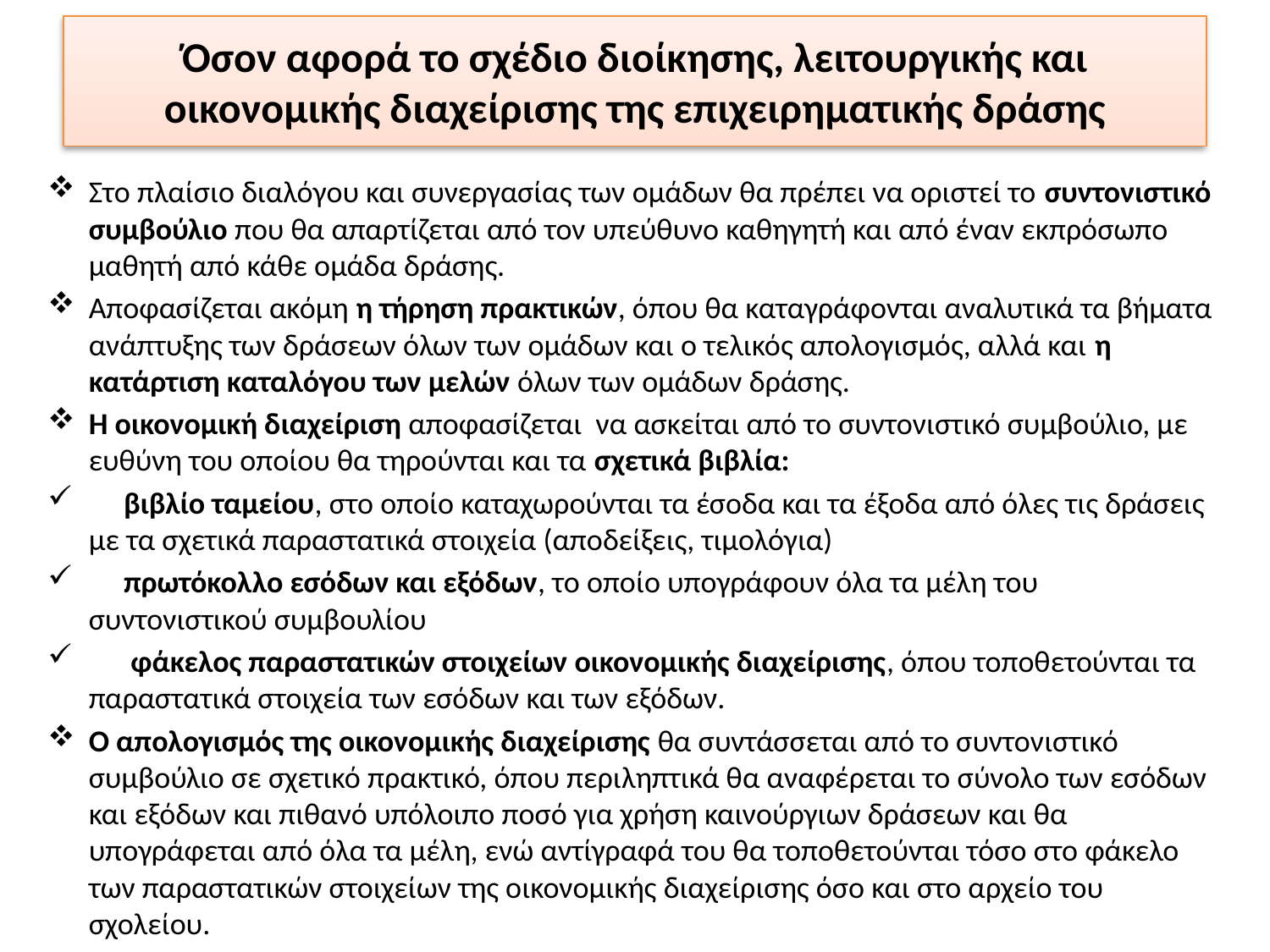

# Όσον αφορά το σχέδιο διοίκησης, λειτουργικής και οικονομικής διαχείρισης της επιχειρηματικής δράσης
Στο πλαίσιο διαλόγου και συνεργασίας των ομάδων θα πρέπει να οριστεί το συντονιστικό συμβούλιο που θα απαρτίζεται από τον υπεύθυνο καθηγητή και από έναν εκπρόσωπο μαθητή από κάθε ομάδα δράσης.
Αποφασίζεται ακόμη η τήρηση πρακτικών, όπου θα καταγράφονται αναλυτικά τα βήματα ανάπτυξης των δράσεων όλων των ομάδων και ο τελικός απολογισμός, αλλά και η κατάρτιση καταλόγου των μελών όλων των ομάδων δράσης.
Η οικονομική διαχείριση αποφασίζεται  να ασκείται από το συντονιστικό συμβούλιο, με ευθύνη του οποίου θα τηρούνται και τα σχετικά βιβλία:
     βιβλίο ταμείου, στο οποίο καταχωρούνται τα έσοδα και τα έξοδα από όλες τις δράσεις με τα σχετικά παραστατικά στοιχεία (αποδείξεις, τιμολόγια)
     πρωτόκολλο εσόδων και εξόδων, το οποίο υπογράφουν όλα τα μέλη του συντονιστικού συμβουλίου
      φάκελος παραστατικών στοιχείων οικονομικής διαχείρισης, όπου τοποθετούνται τα παραστατικά στοιχεία των εσόδων και των εξόδων.
Ο απολογισμός της οικονομικής διαχείρισης θα συντάσσεται από το συντονιστικό συμβούλιο σε σχετικό πρακτικό, όπου περιληπτικά θα αναφέρεται το σύνολο των εσόδων και εξόδων και πιθανό υπόλοιπο ποσό για χρήση καινούργιων δράσεων και θα υπογράφεται από όλα τα μέλη, ενώ αντίγραφά του θα τοποθετούνται τόσο στο φάκελο των παραστατικών στοιχείων της οικονομικής διαχείρισης όσο και στο αρχείο του  σχολείου.